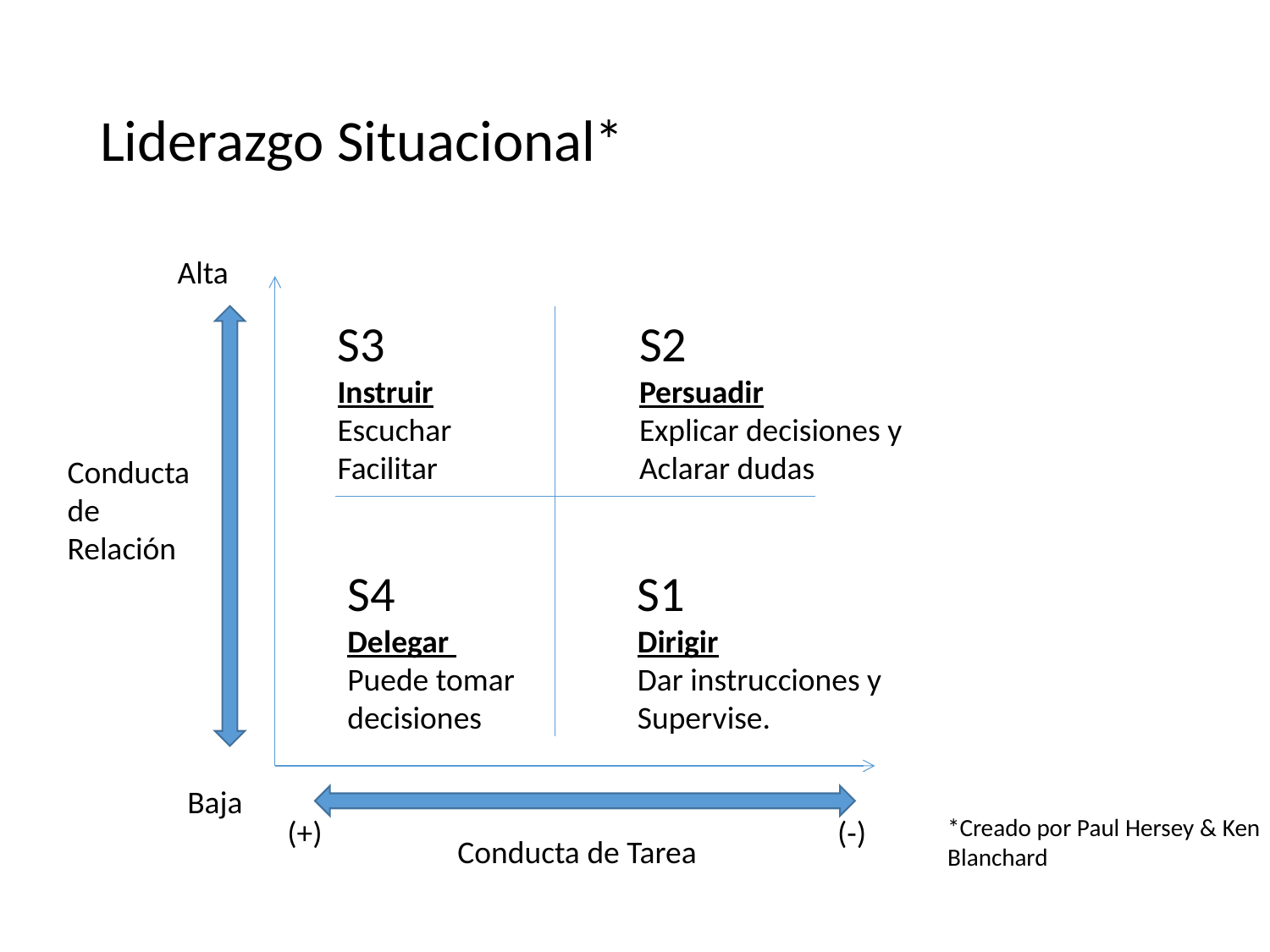

# Liderazgo Situacional*
Alta

S3
Instruir
Escuchar
Facilitar

S2
Persuadir
Explicar decisiones y
Aclarar dudas
Conducta
de
Relación
S4
Delegar
Puede tomar
decisiones
S1
Dirigir
Dar instrucciones y
Supervise.
Baja

(+)
(-)
*Creado por Paul Hersey & Ken Blanchard

Conducta de Tarea